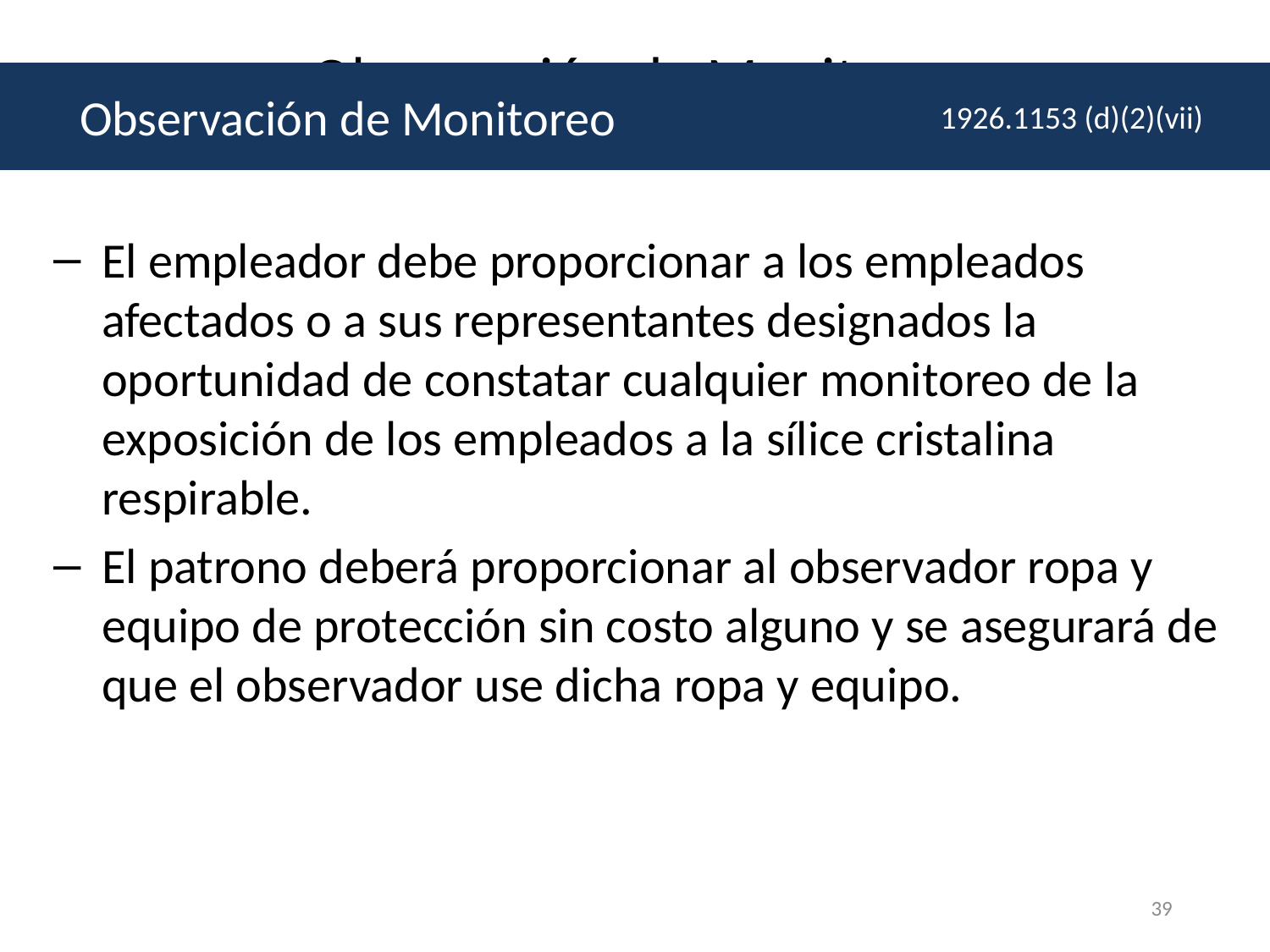

# Observación de Monitoreo
      Observación de Monitoreo
1926.1153 (d)(2)(vii)
El empleador debe proporcionar a los empleados afectados o a sus representantes designados la oportunidad de constatar cualquier monitoreo de la exposición de los empleados a la sílice cristalina respirable.
El patrono deberá proporcionar al observador ropa y equipo de protección sin costo alguno y se asegurará de que el observador use dicha ropa y equipo.

39